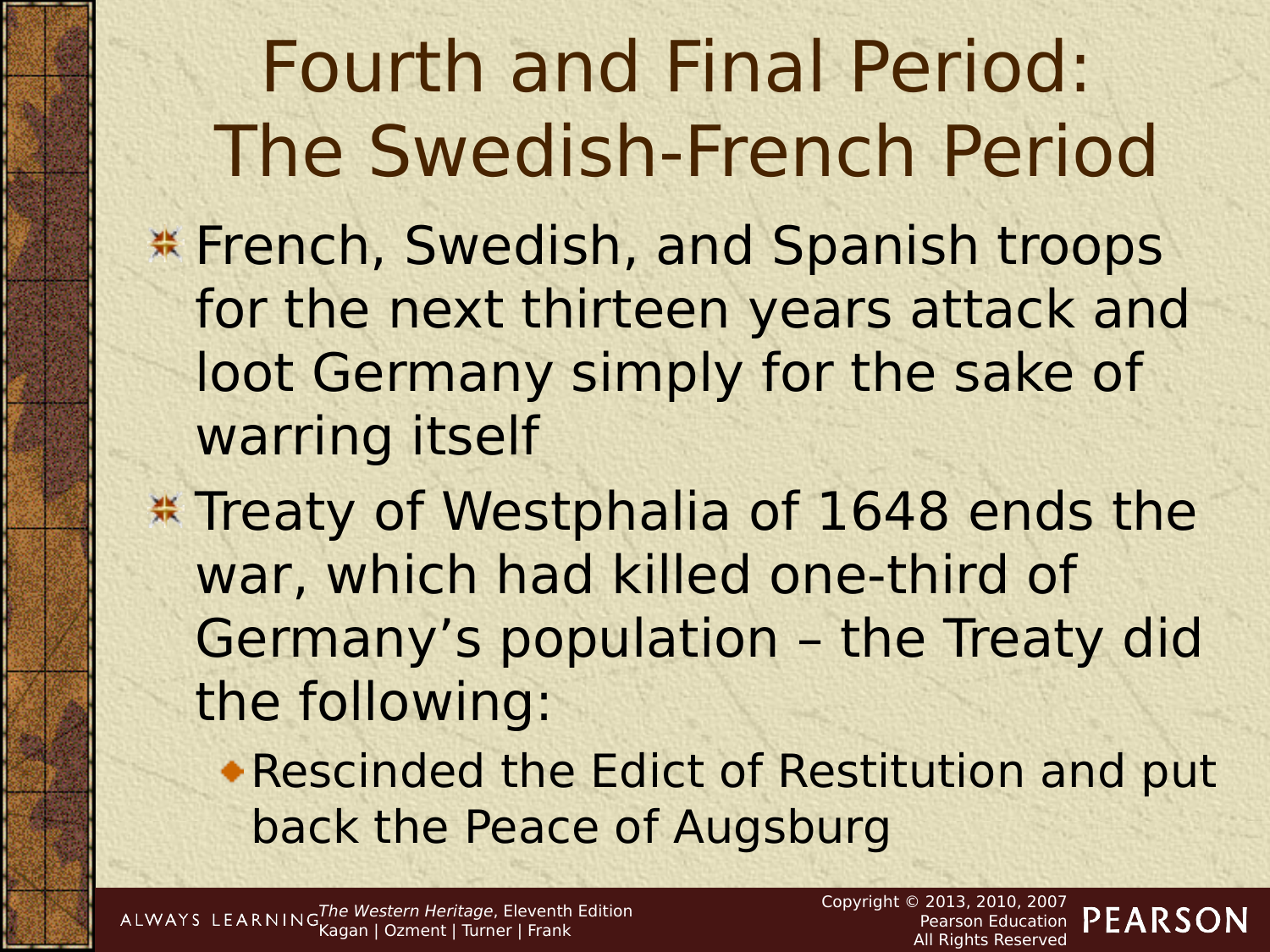

Fourth and Final Period:
The Swedish-French Period
French, Swedish, and Spanish troops for the next thirteen years attack and loot Germany simply for the sake of warring itself
Treaty of Westphalia of 1648 ends the war, which had killed one-third of Germany’s population – the Treaty did the following:
Rescinded the Edict of Restitution and put back the Peace of Augsburg